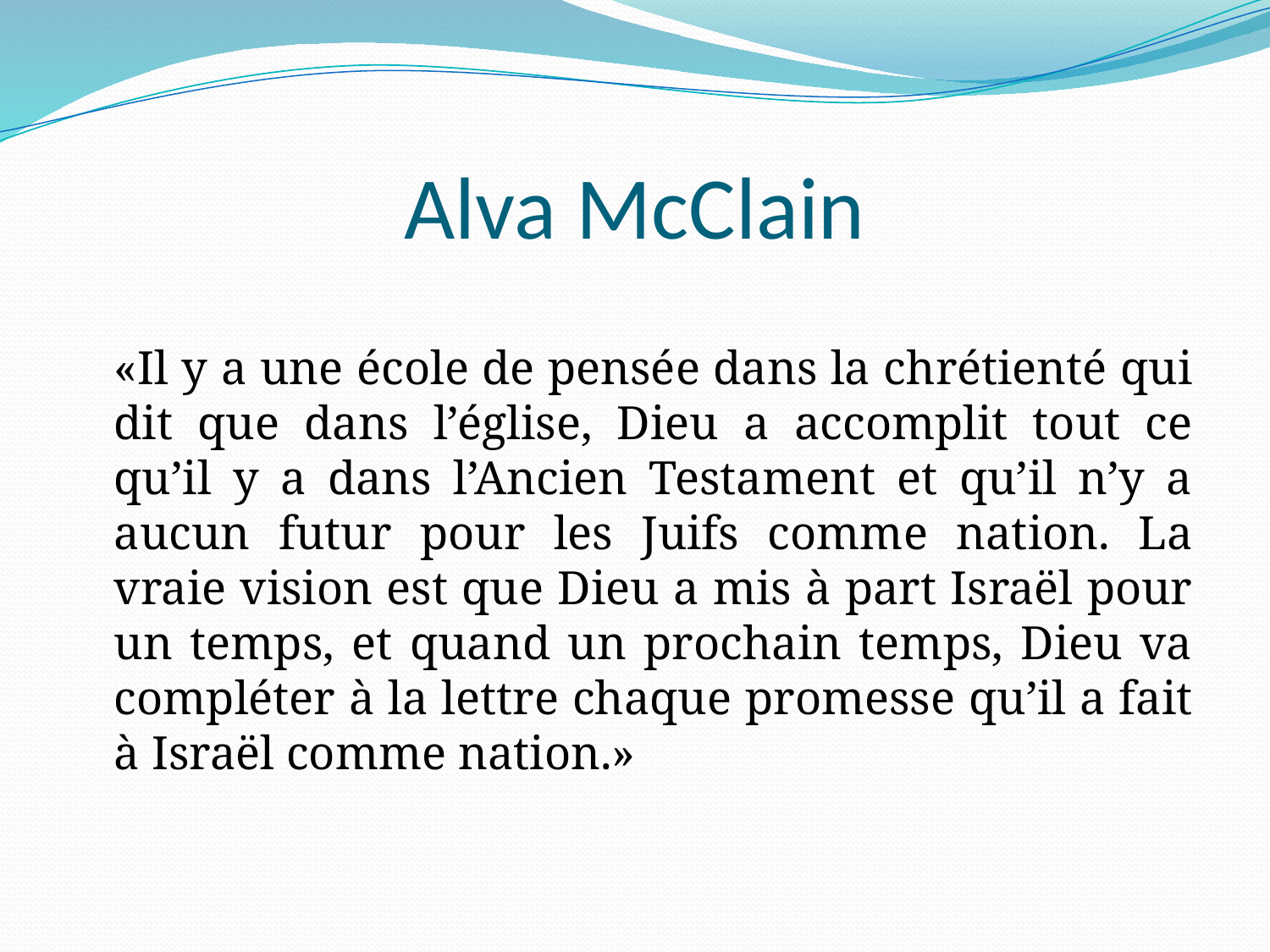

# Alva McClain

	«Il y a une école de pensée dans la chrétienté qui dit que dans l’église, Dieu a accomplit tout ce qu’il y a dans l’Ancien Testament et qu’il n’y a aucun futur pour les Juifs comme nation. La vraie vision est que Dieu a mis à part Israël pour un temps, et quand un prochain temps, Dieu va compléter à la lettre chaque promesse qu’il a fait à Israël comme nation.»